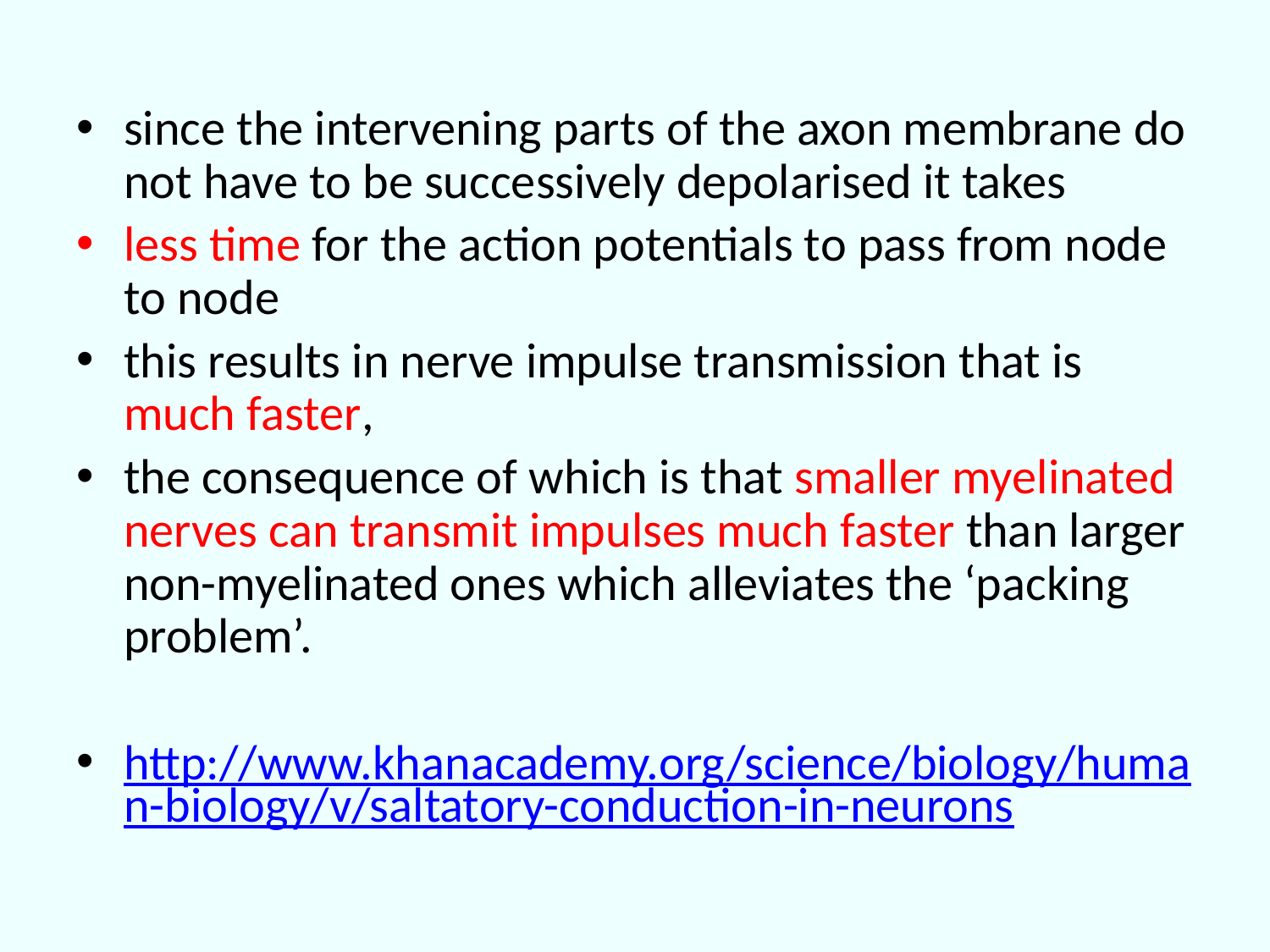

since the intervening parts of the axon membrane do not have to be successively depolarised it takes
less time for the action potentials to pass from node to node
this results in nerve impulse transmission that is much faster,
the consequence of which is that smaller myelinated nerves can transmit impulses much faster than larger non-myelinated ones which alleviates the ‘packing problem’.

http://www.khanacademy.org/science/biology/human-biology/v/saltatory-conduction-in-neurons